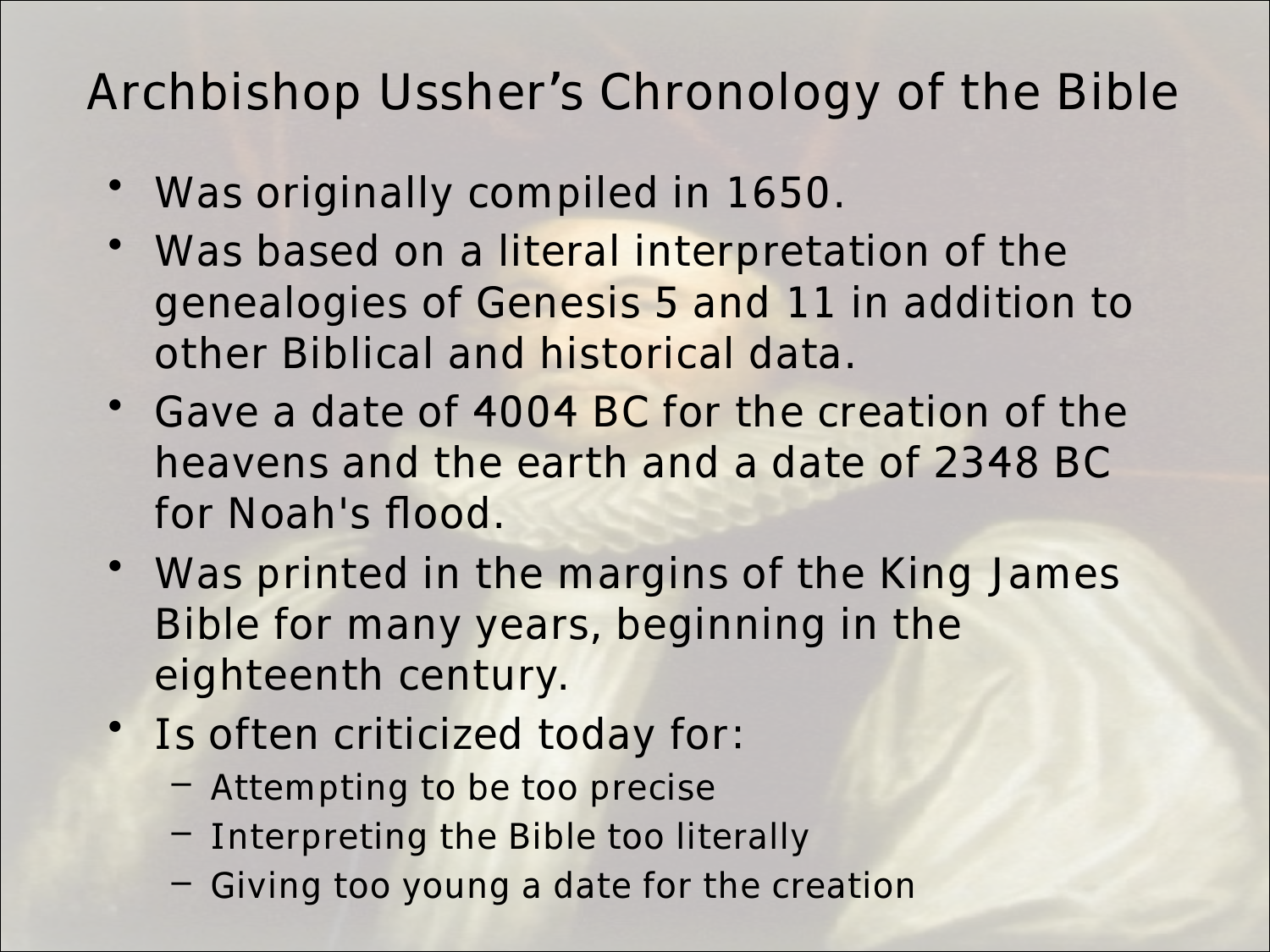

# Archbishop Ussher’s Chronology of the Bible
Was originally compiled in 1650.
Was based on a literal interpretation of the genealogies of Genesis 5 and 11 in addition to other Biblical and historical data.
Gave a date of 4004 BC for the creation of the heavens and the earth and a date of 2348 BC for Noah's flood.
Was printed in the margins of the King James Bible for many years, beginning in the eighteenth century.
Is often criticized today for:
Attempting to be too precise
Interpreting the Bible too literally
Giving too young a date for the creation